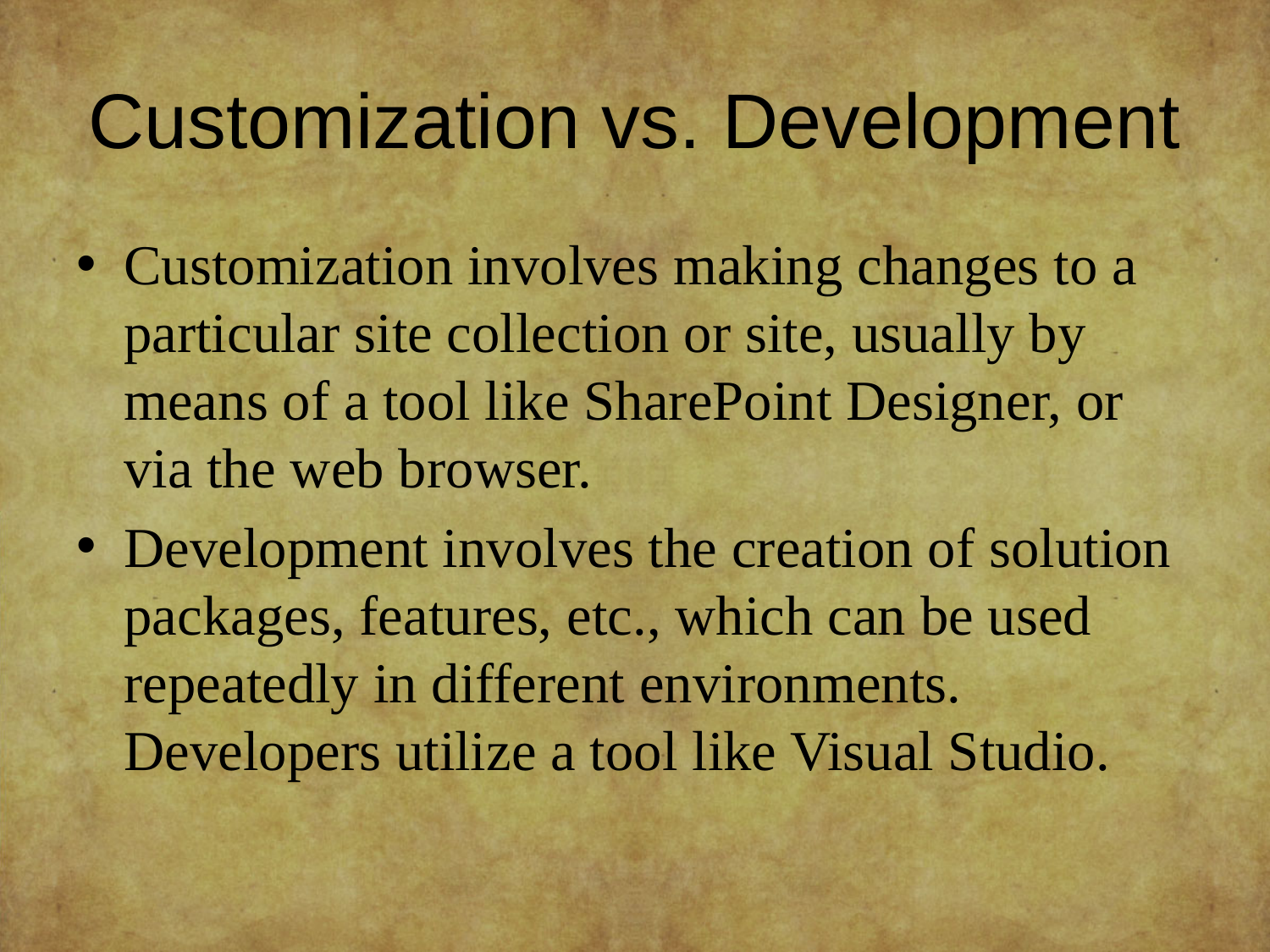

# Customization vs. Development
Customization involves making changes to a particular site collection or site, usually by means of a tool like SharePoint Designer, or via the web browser.
Development involves the creation of solution packages, features, etc., which can be used repeatedly in different environments. Developers utilize a tool like Visual Studio.